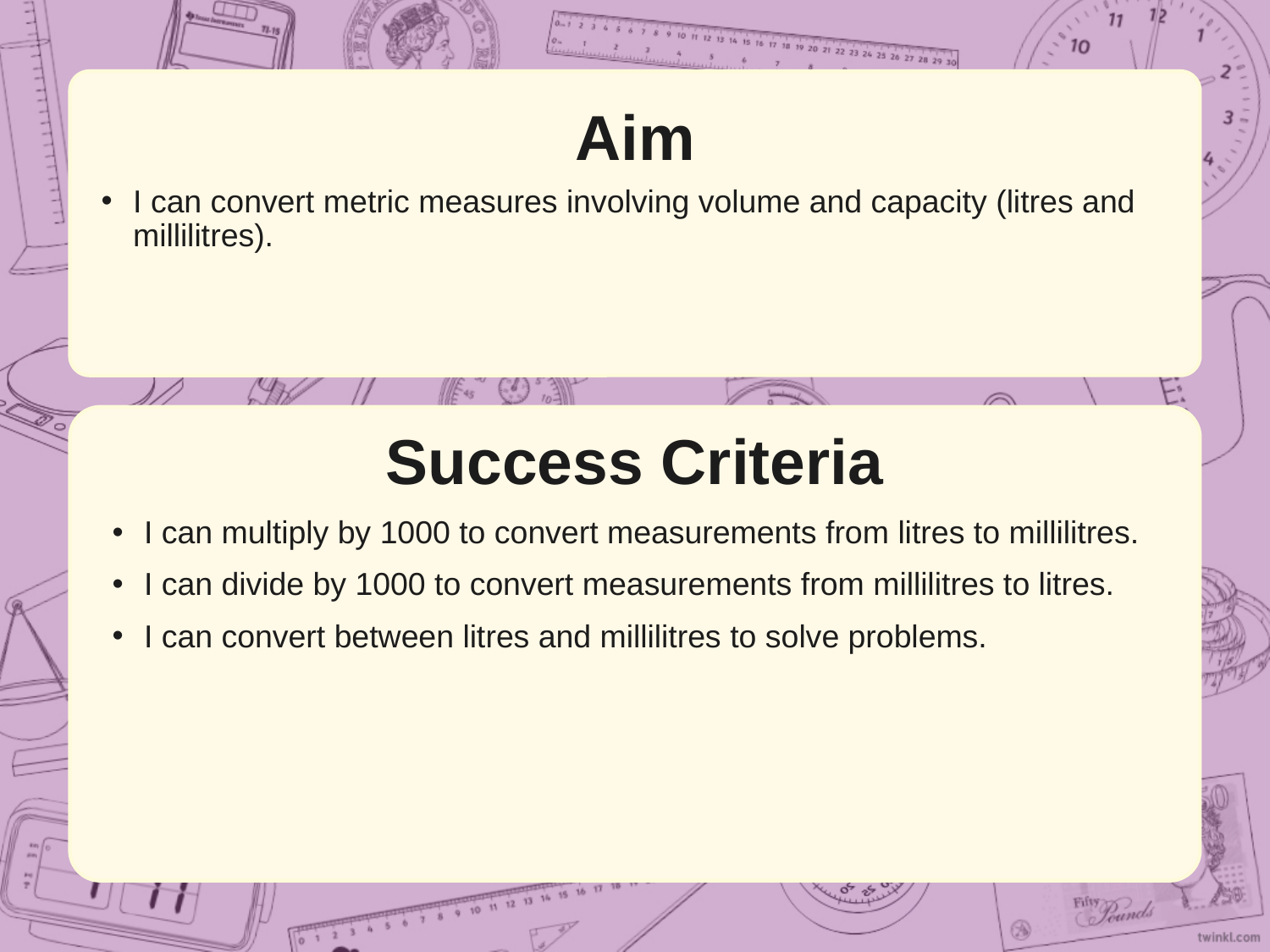

Aim
I can convert metric measures involving volume and capacity (litres and millilitres).

Success Criteria
I can multiply by 1000 to convert measurements from litres to millilitres.
I can divide by 1000 to convert measurements from millilitres to litres.
I can convert between litres and millilitres to solve problems.